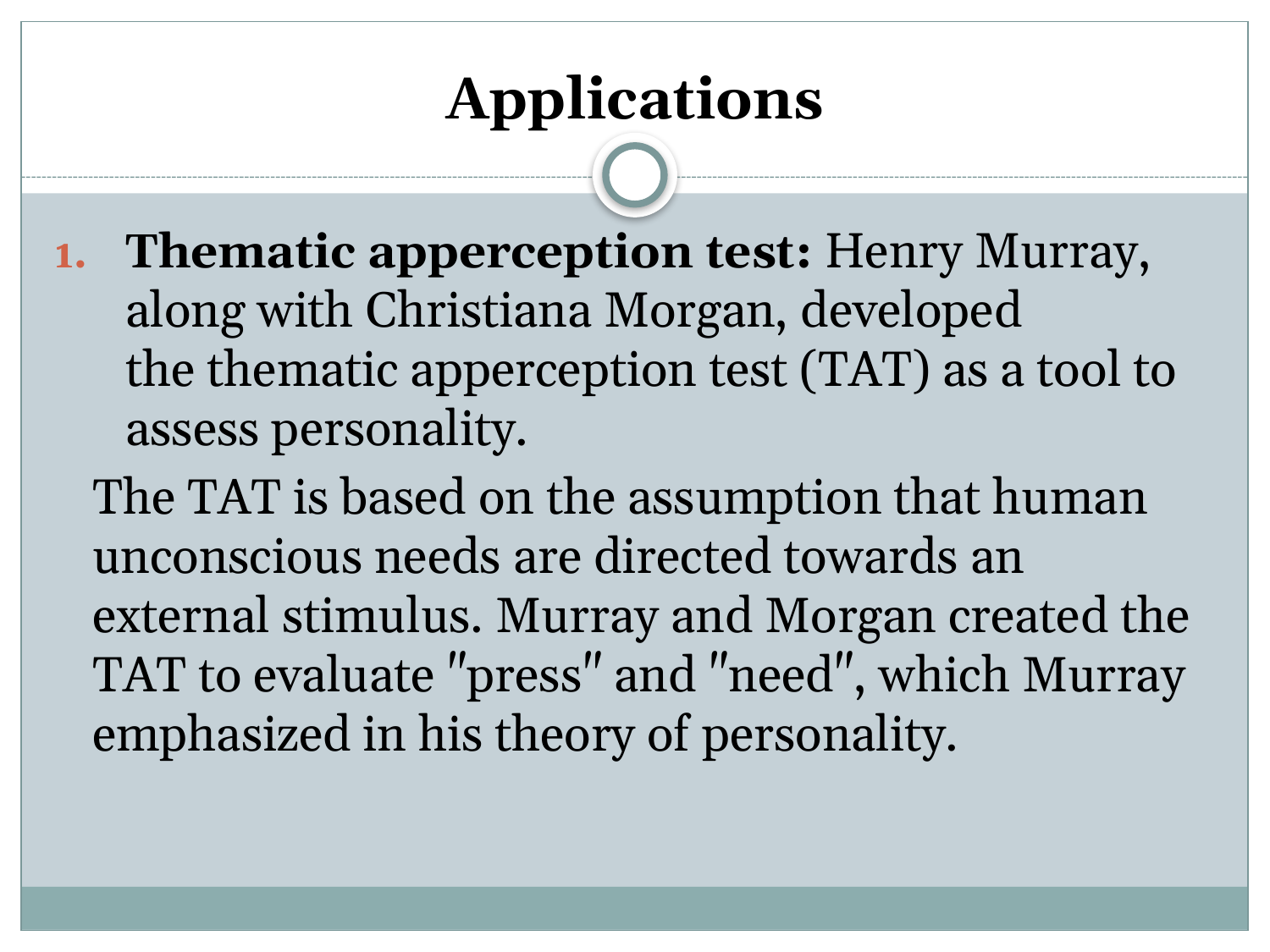

# Applications
Thematic apperception test: Henry Murray, along with Christiana Morgan, developed the thematic apperception test (TAT) as a tool to assess personality.
The TAT is based on the assumption that human unconscious needs are directed towards an external stimulus. Murray and Morgan created the TAT to evaluate "press" and "need", which Murray emphasized in his theory of personality.